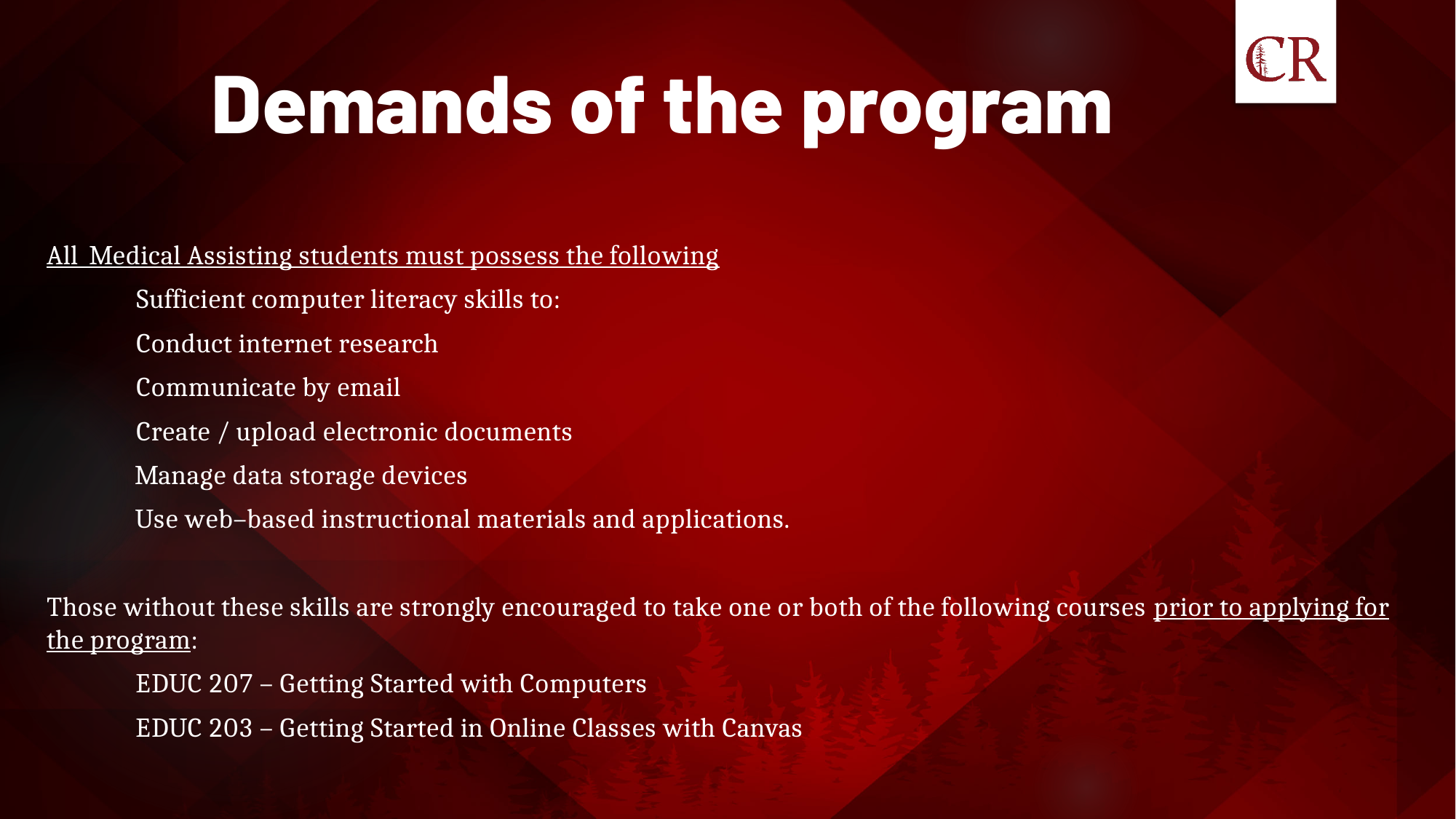

# Demands of the program
All  Medical Assisting students must possess the following
 	Sufficient computer literacy skills to:
	Conduct internet research
	Communicate by email
	Create / upload electronic documents
	Manage data storage devices
	Use web–based instructional materials and applications.

Those without these skills are strongly encouraged to take one or both of the following courses prior to applying for the program:
 	EDUC 207 – Getting Started with Computers
	EDUC 203 – Getting Started in Online Classes with Canvas